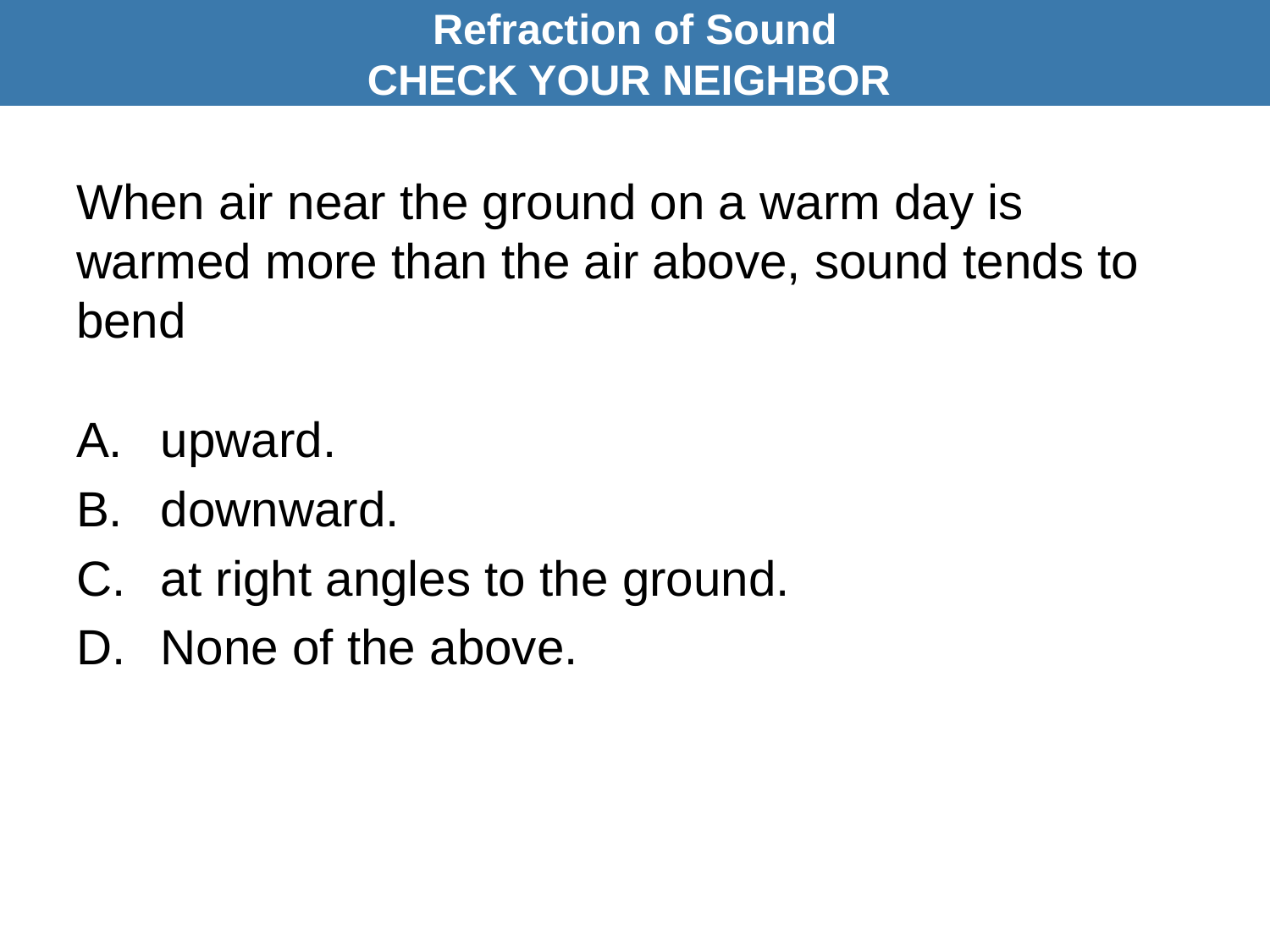

Refraction of Sound
CHECK YOUR NEIGHBOR
# When air near the ground on a warm day is warmed more than the air above, sound tends to bend
A.	upward.
downward.
at right angles to the ground.
None of the above.